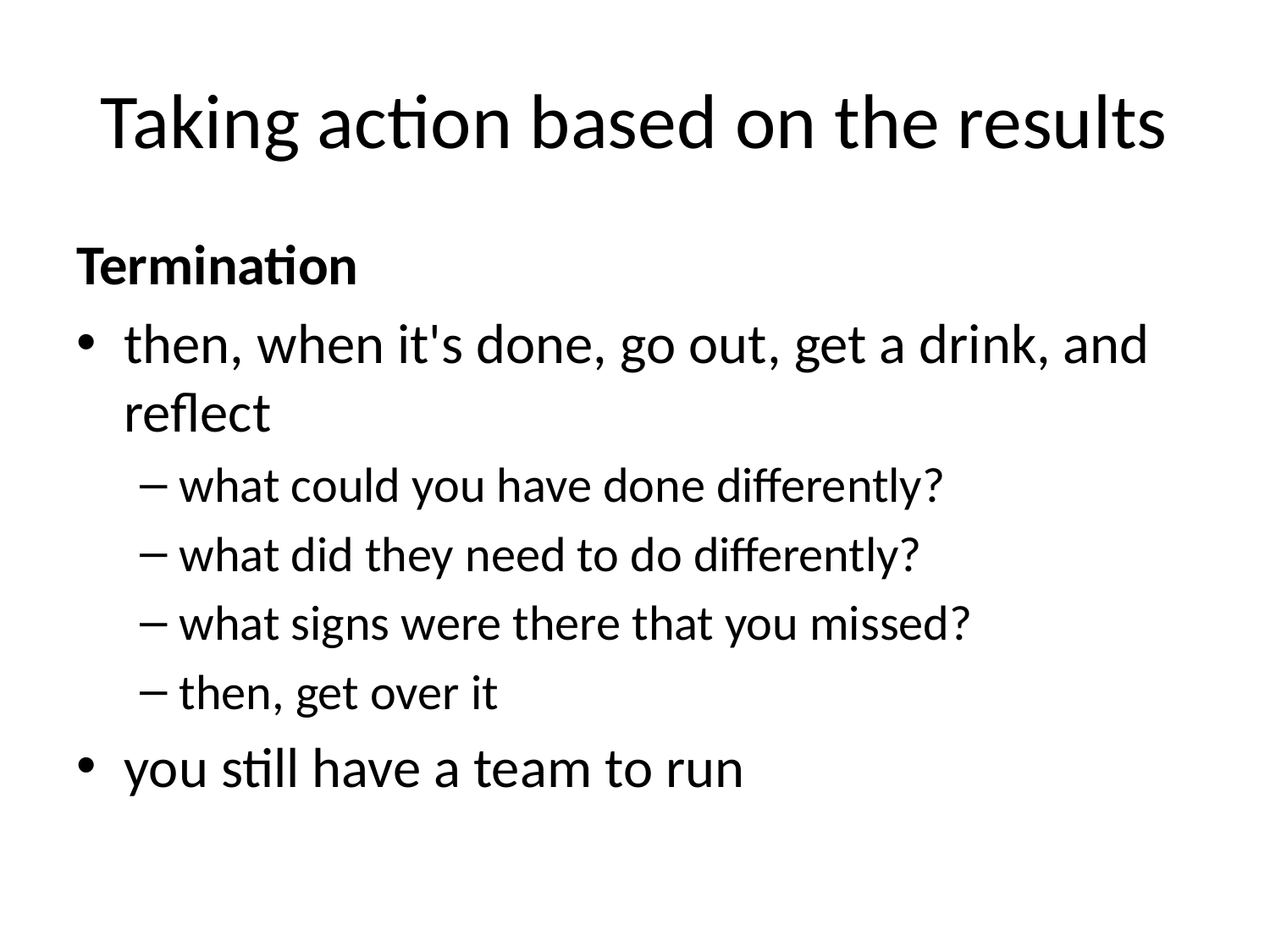

# Taking action based on the results
Termination
then, when it's done, go out, get a drink, and reflect
what could you have done differently?
what did they need to do differently?
what signs were there that you missed?
then, get over it
you still have a team to run